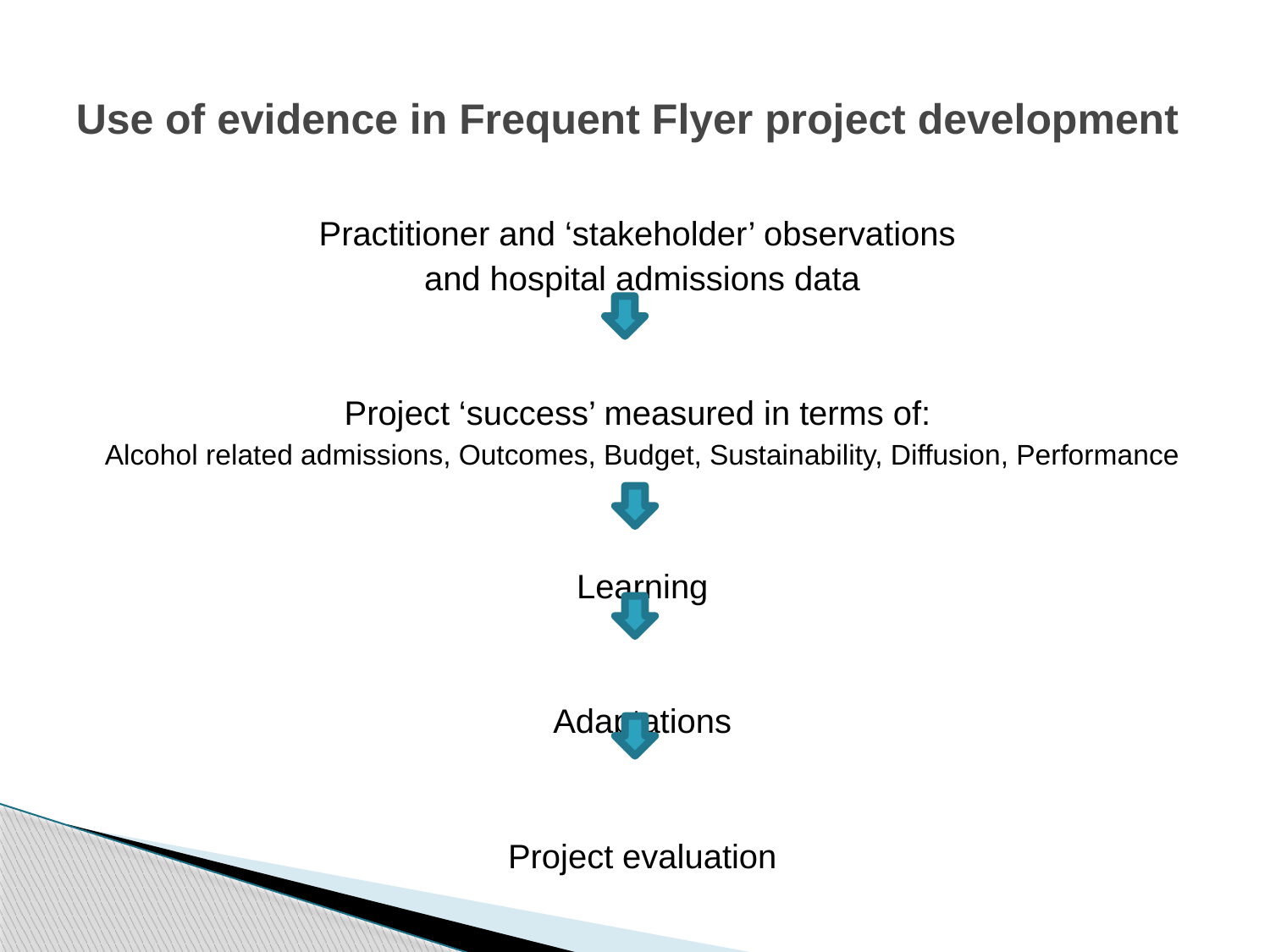

# Use of evidence in Frequent Flyer project development
Practitioner and ‘stakeholder’ observations
and hospital admissions data

Project ‘success’ measured in terms of:
Alcohol related admissions, Outcomes, Budget, Sustainability, Diffusion, Performance

Learning

Adaptations

Project evaluation